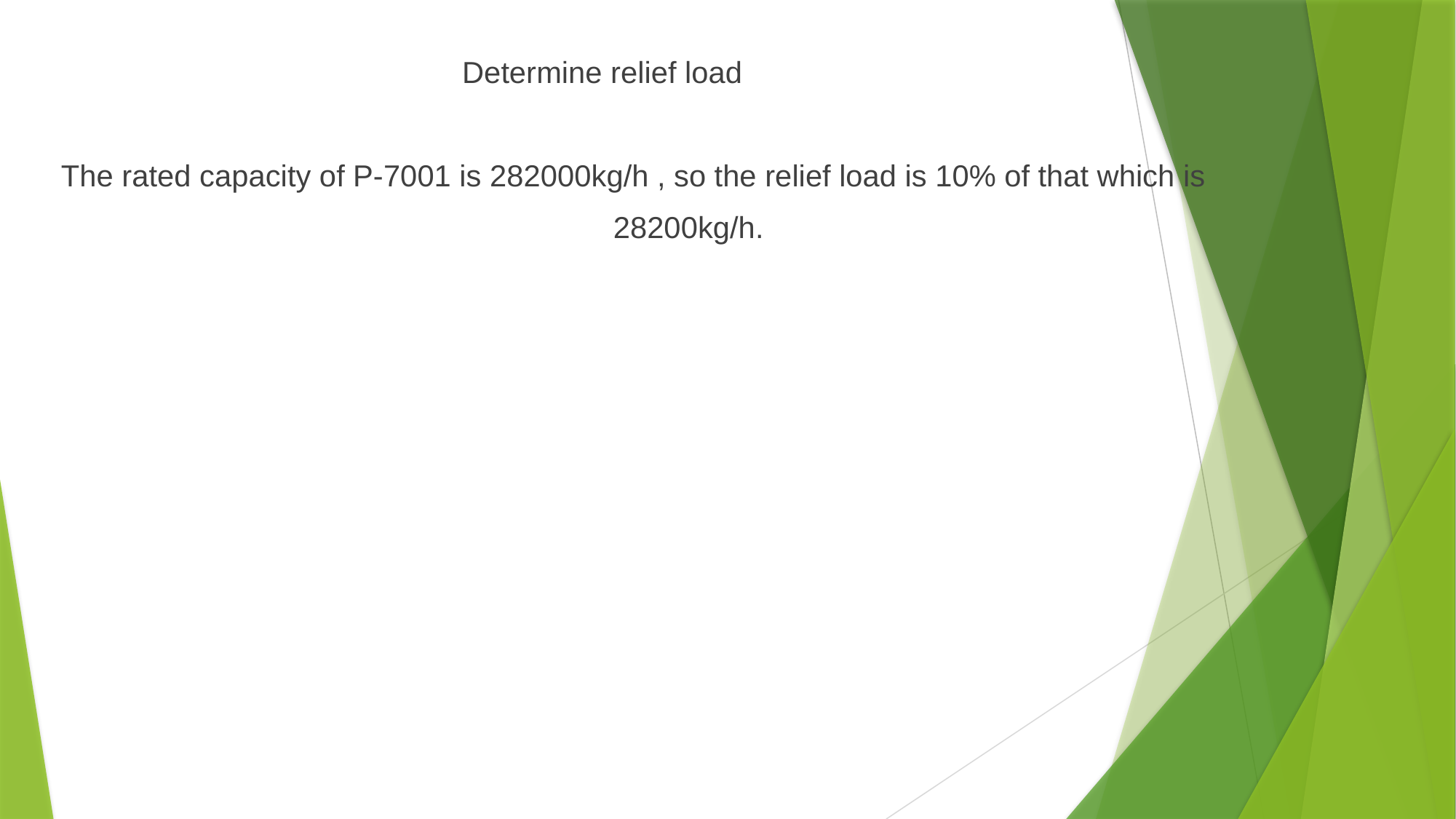

Determine relief load

      The rated capacity of P-7001 is 282000kg/h , so the relief load is 10% of that which is
                                                                        28200kg/h.